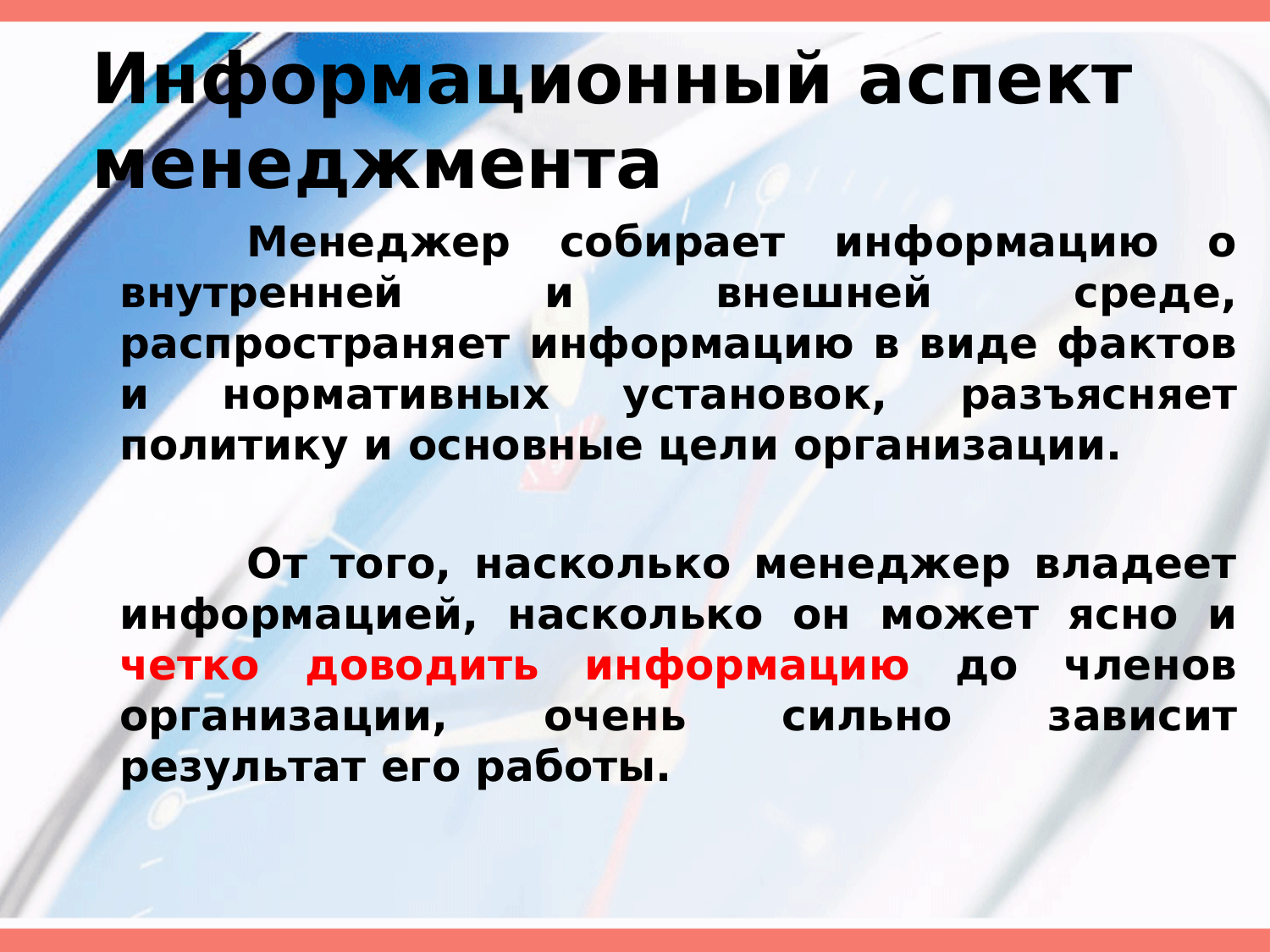

# Информационный аспект менеджмента
		Менеджер собирает информацию о внутренней и внешней среде, распространяет информацию в виде фактов и нормативных установок, разъясняет политику и основные цели организации.

		От того, насколько менеджер владеет информацией, насколько он может ясно и четко доводить информацию до членов организации, очень сильно зависит результат его работы.